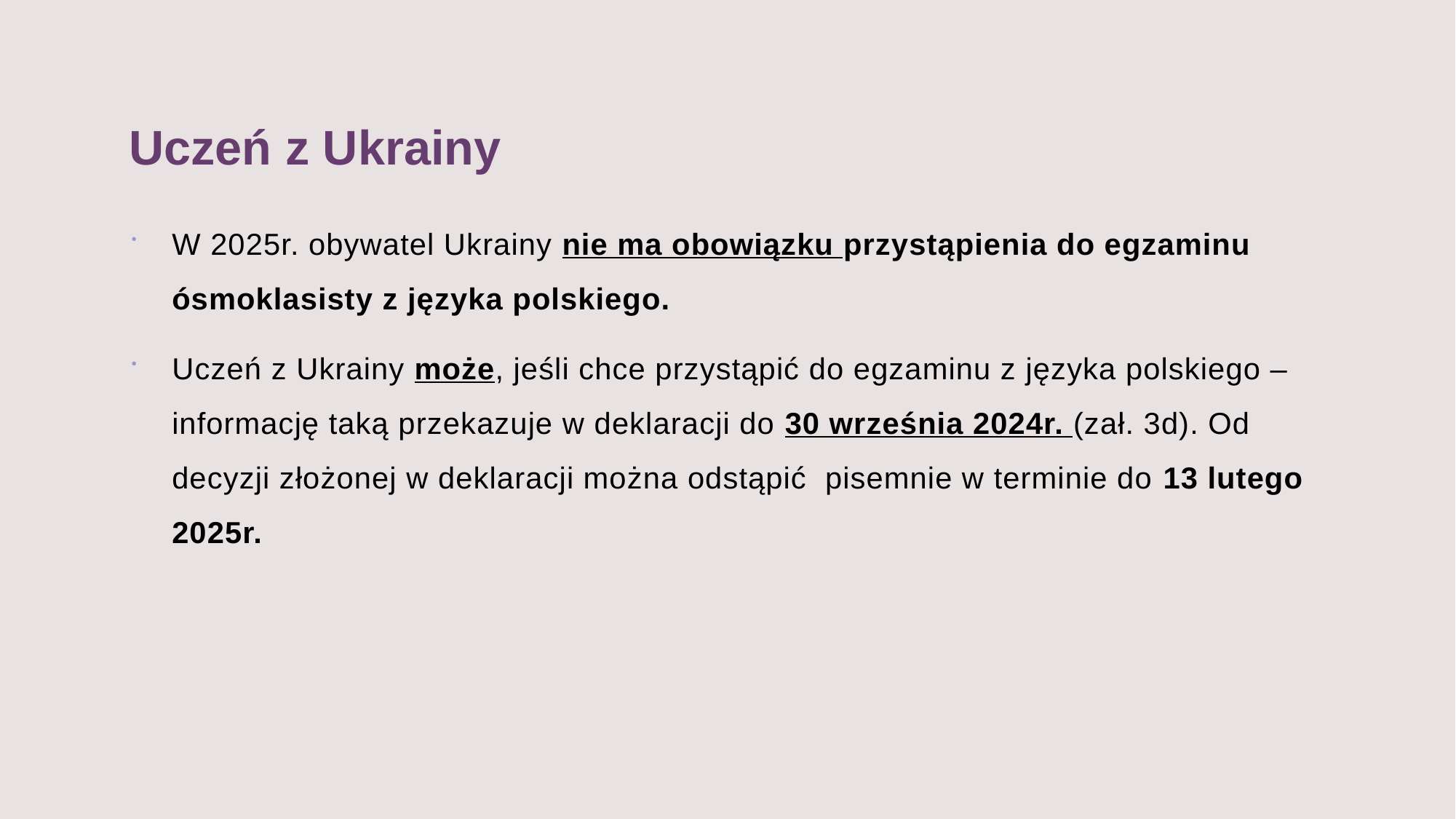

# Uczeń z Ukrainy
W 2025r. obywatel Ukrainy nie ma obowiązku przystąpienia do egzaminu ósmoklasisty z języka polskiego.
Uczeń z Ukrainy może, jeśli chce przystąpić do egzaminu z języka polskiego – informację taką przekazuje w deklaracji do 30 września 2024r. (zał. 3d). Od decyzji złożonej w deklaracji można odstąpić  pisemnie w terminie do 13 lutego 2025r.